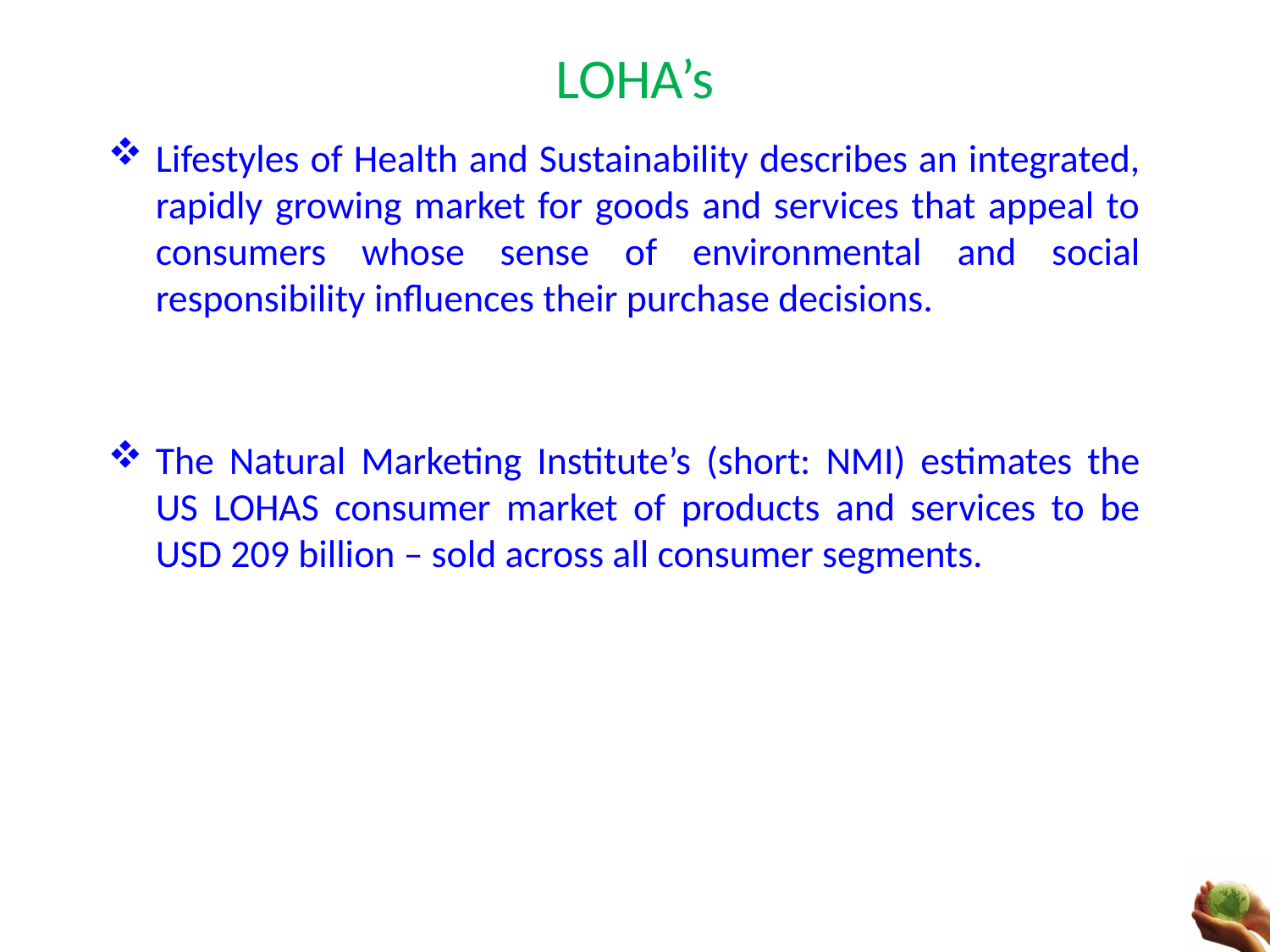

# LOHA’s
Lifestyles of Health and Sustainability describes an integrated, rapidly growing market for goods and services that appeal to consumers whose sense of environmental and social responsibility influences their purchase decisions.

The Natural Marketing Institute’s (short: NMI) estimates the US LOHAS consumer market of products and services to be USD 209 billion – sold across all consumer segments.